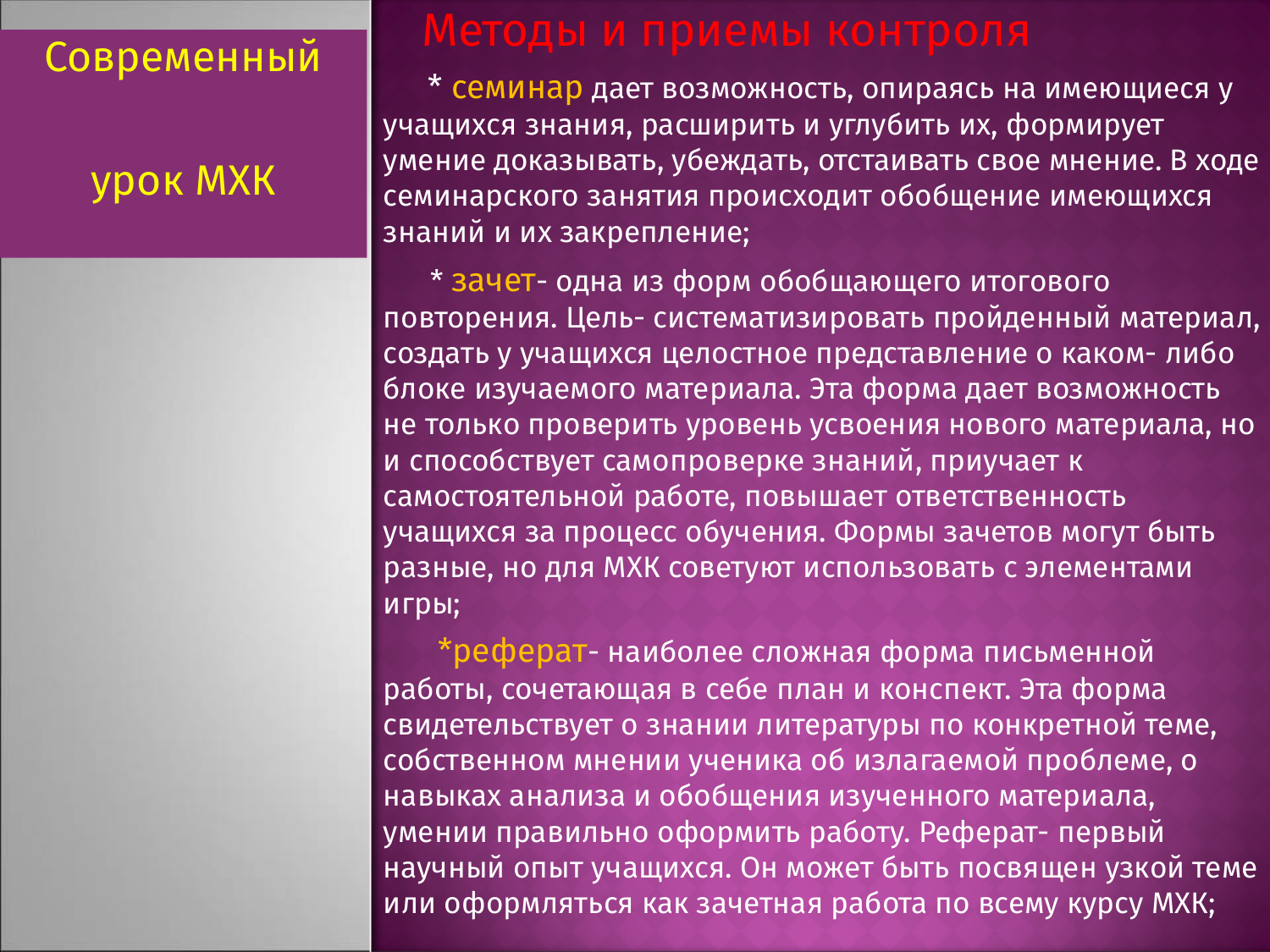

Методы и приемы контроля
     * семинар дает возможность, опираясь на имеющиеся у учащихся знания, расширить и углубить их, формирует умение доказывать, убеждать, отстаивать свое мнение. В ходе семинарского занятия происходит обобщение имеющихся знаний и их закрепление;
      * зачет- одна из форм обобщающего итогового повторения. Цель- систематизировать пройденный материал, создать у учащихся целостное представление о каком- либо блоке изучаемого материала. Эта форма дает возможность не только проверить уровень усвоения нового материала, но и способствует самопроверке знаний, приучает к самостоятельной работе, повышает ответственность учащихся за процесс обучения. Формы зачетов могут быть разные, но для МХК советуют использовать с элементами игры;
       *реферат- наиболее сложная форма письменной работы, сочетающая в себе план и конспект. Эта форма свидетельствует о знании литературы по конкретной теме, собственном мнении ученика об излагаемой проблеме, о навыках анализа и обобщения изученного материала, умении правильно оформить работу. Реферат- первый научный опыт учащихся. Он может быть посвящен узкой теме или оформляться как зачетная работа по всему курсу МХК;

#
Современный

урок МХК